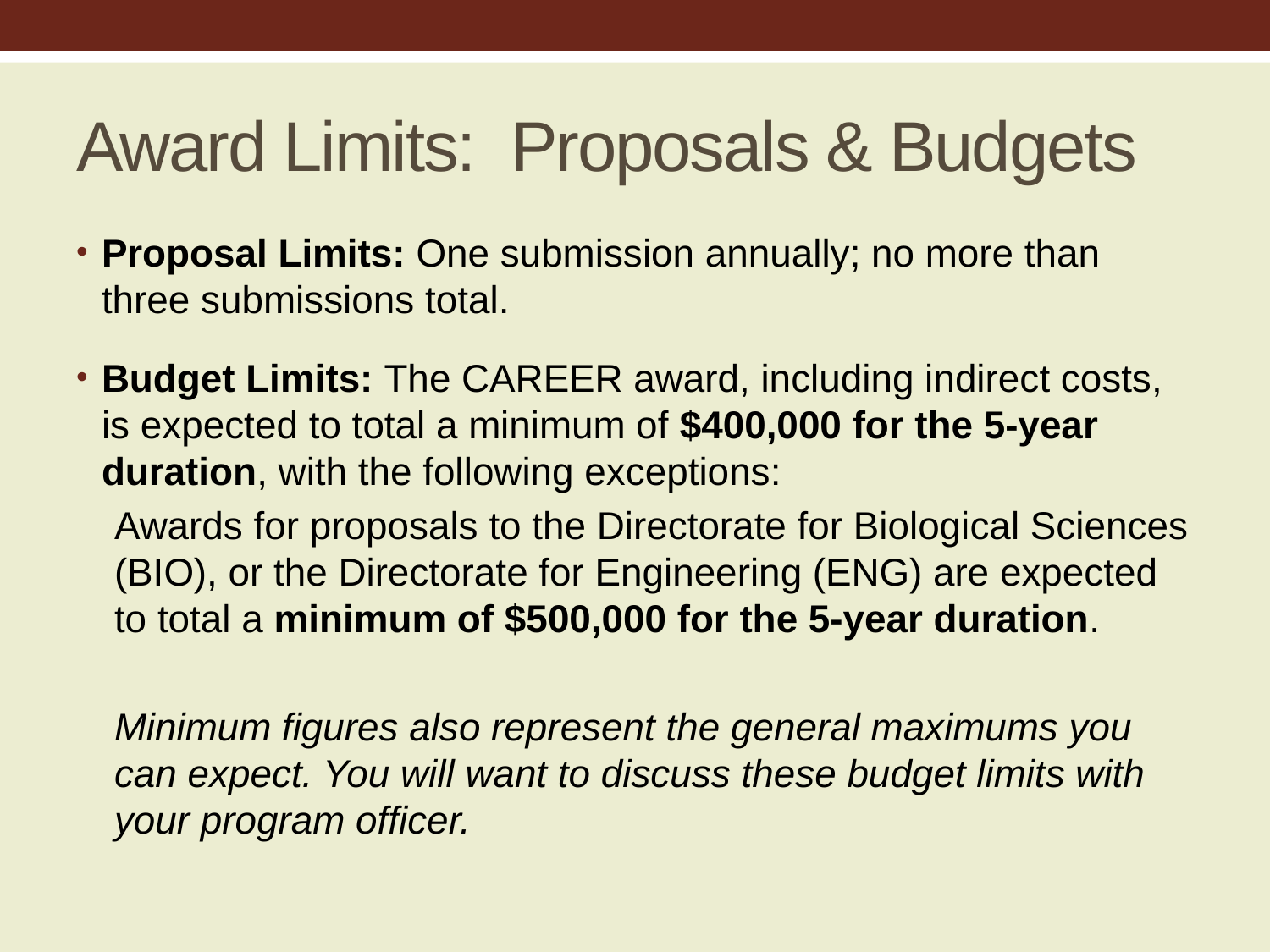

# Award Limits:  Proposals & Budgets
Proposal Limits: One submission annually; no more than three submissions total.

Budget Limits: The CAREER award, including indirect costs, is expected to total a minimum of $400,000 for the 5-year duration, with the following exceptions:
Awards for proposals to the Directorate for Biological Sciences (BIO), or the Directorate for Engineering (ENG) are expected to total a minimum of $500,000 for the 5-year duration.

Minimum figures also represent the general maximums you can expect. You will want to discuss these budget limits with your program officer.